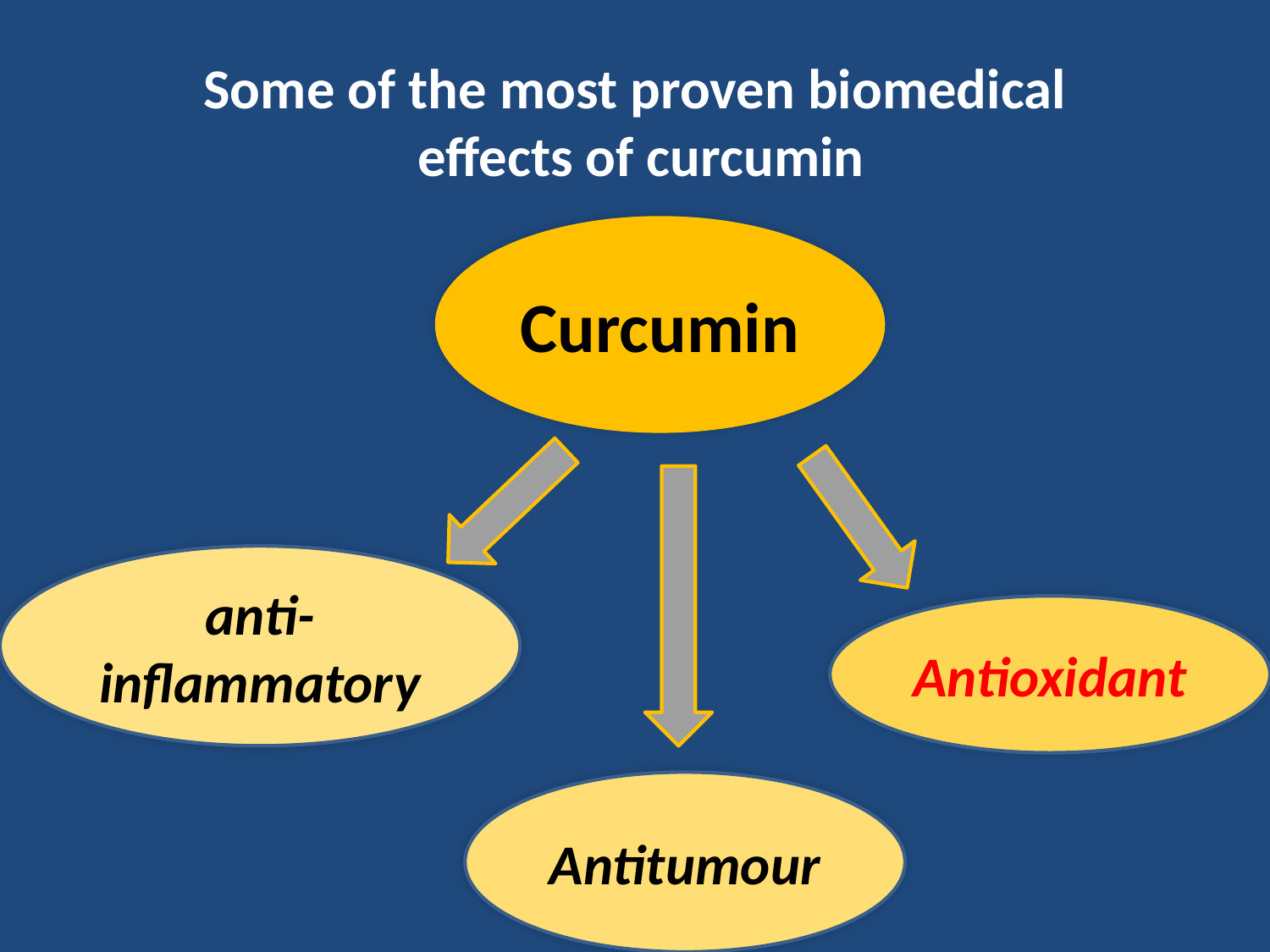

Some of the most proven biomedical
 effects of curcumin
Curcumin

anti-inflammatory
Antioxidant
Antitumour